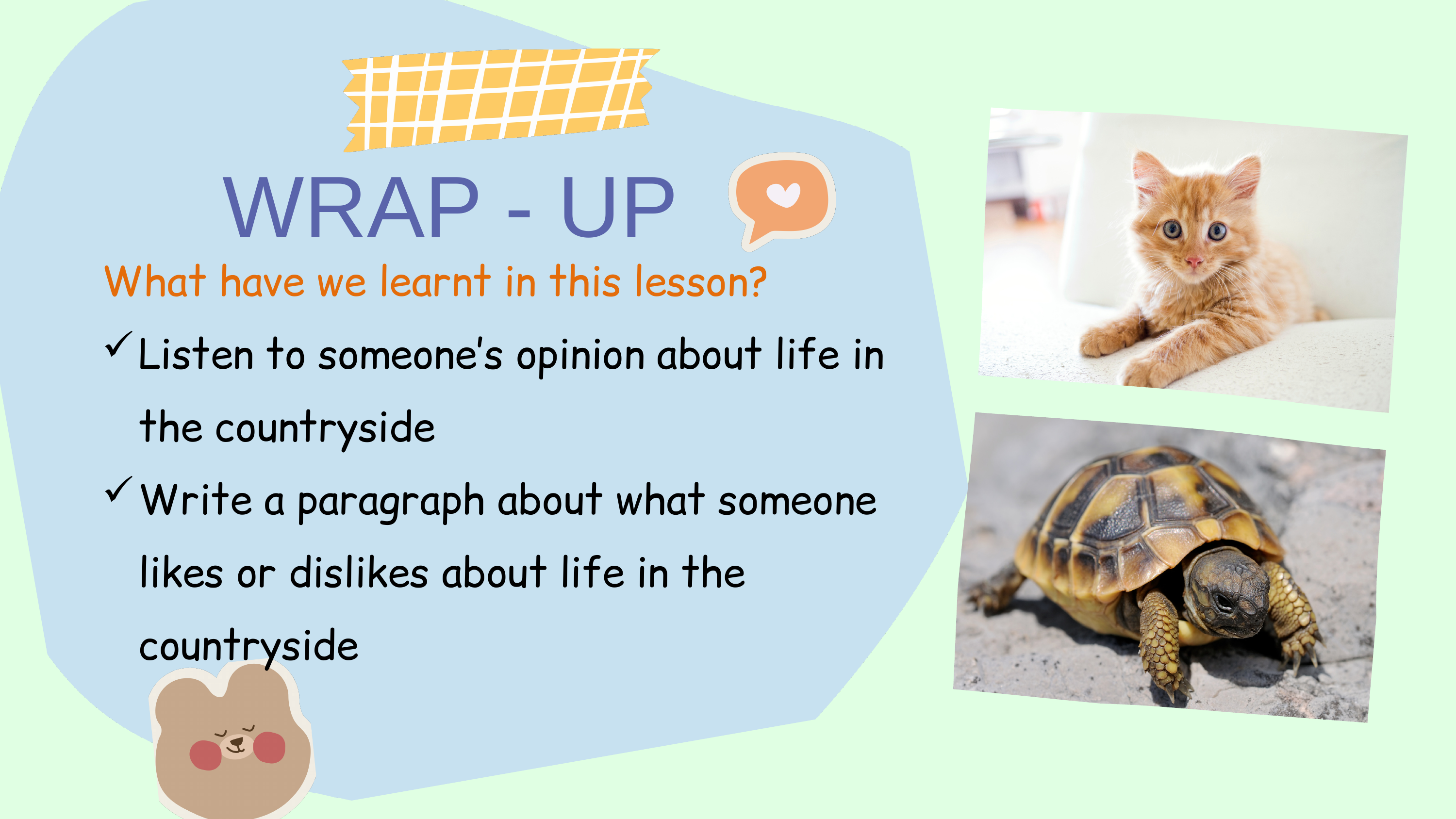

WRAP - UP

What have we learnt in this lesson?
Listen to someone’s opinion about life in the countryside
Write a paragraph about what someone likes or dislikes about life in the countryside